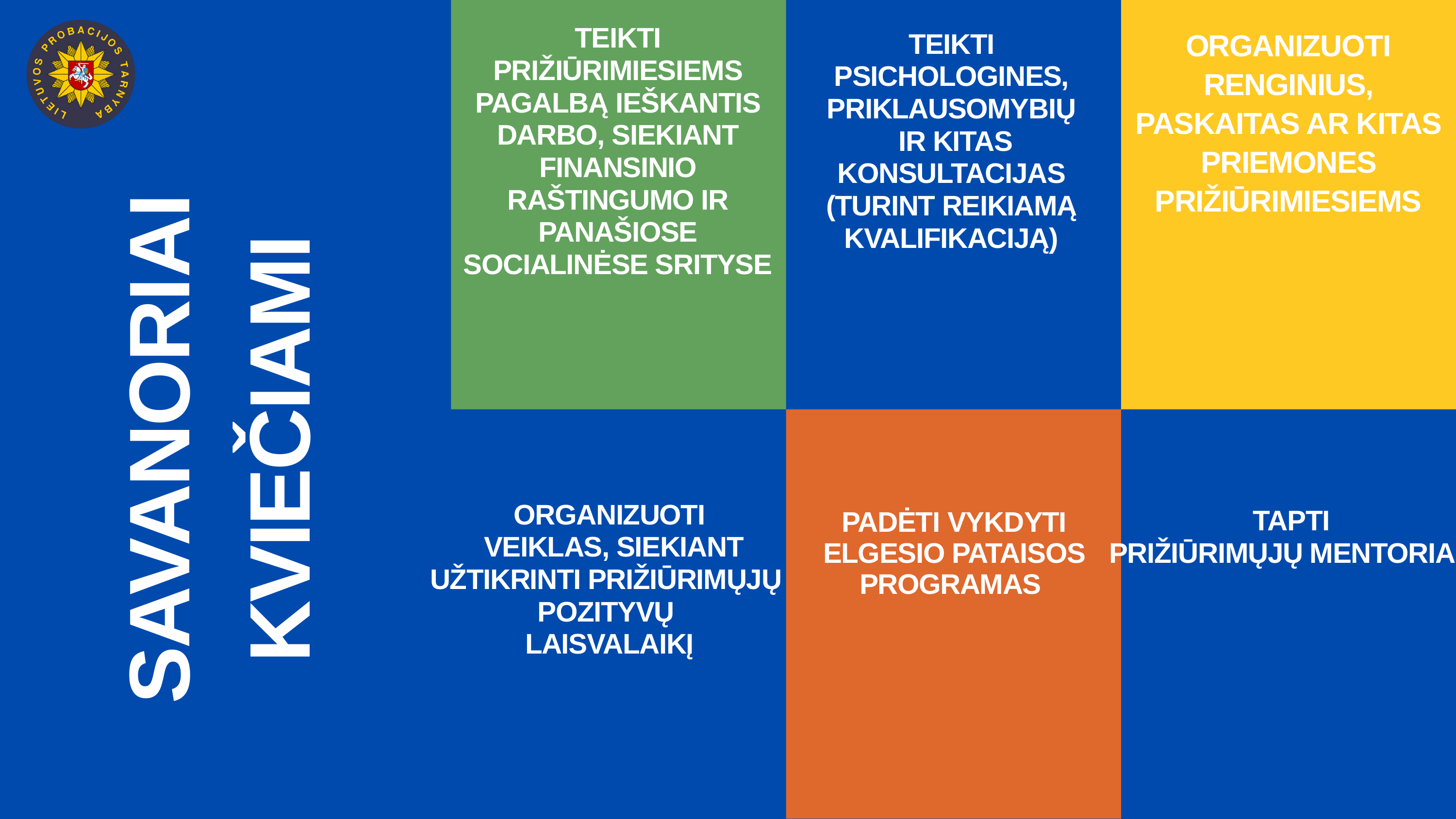

TEIKTI PRIŽIŪRIMIESIEMS PAGALBĄ IEŠKANTIS DARBO, SIEKIANT FINANSINIO RAŠTINGUMO IR PANAŠIOSE SOCIALINĖSE SRITYSE

ORGANIZUOTI RENGINIUS, PASKAITAS AR KITAS PRIEMONES PRIŽIŪRIMIESIEMS

TEIKTI PSICHOLOGINES, PRIKLAUSOMYBIŲ
 IR KITAS KONSULTACIJAS (TURINT REIKIAMĄ KVALIFIKACIJĄ)

SAVANORIAI KVIEČIAMI

ORGANIZUOTI
 VEIKLAS, SIEKIANT UŽTIKRINTI PRIŽIŪRIMŲJŲ
POZITYVŲ
LAISVALAIKĮ
TAPTI
PRIŽIŪRIMŲJŲ MENTORIAIS
PADĖTI VYKDYTI ELGESIO PATAISOS PROGRAMAS